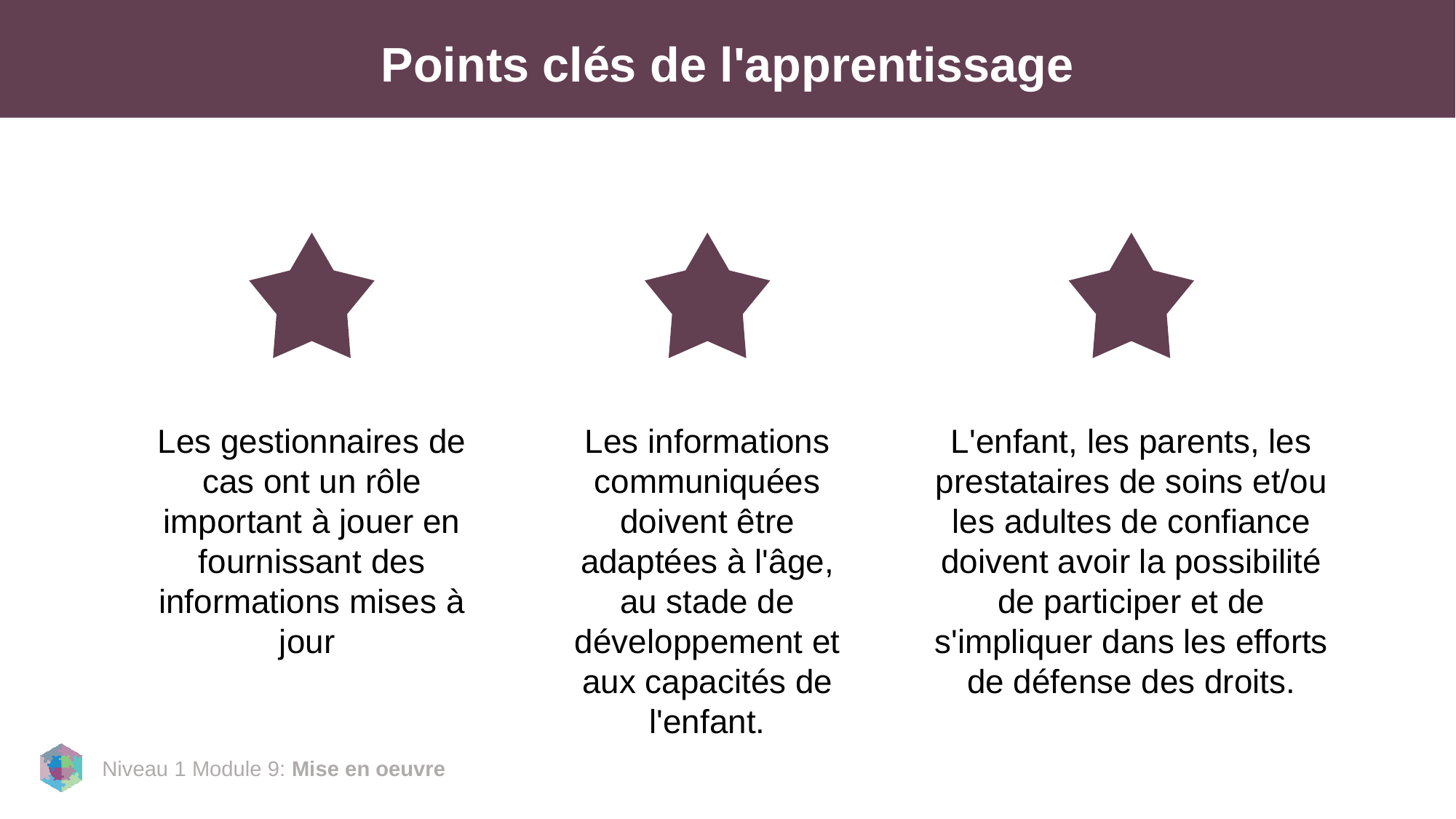

# Points clés de l'apprentissage

Les gestionnaires de cas ont un rôle important à jouer en fournissant des informations mises à jour
Les informations communiquées doivent être adaptées à l'âge, au stade de développement et aux capacités de l'enfant.
L'enfant, les parents, les prestataires de soins et/ou les adultes de confiance doivent avoir la possibilité de participer et de s'impliquer dans les efforts de défense des droits.